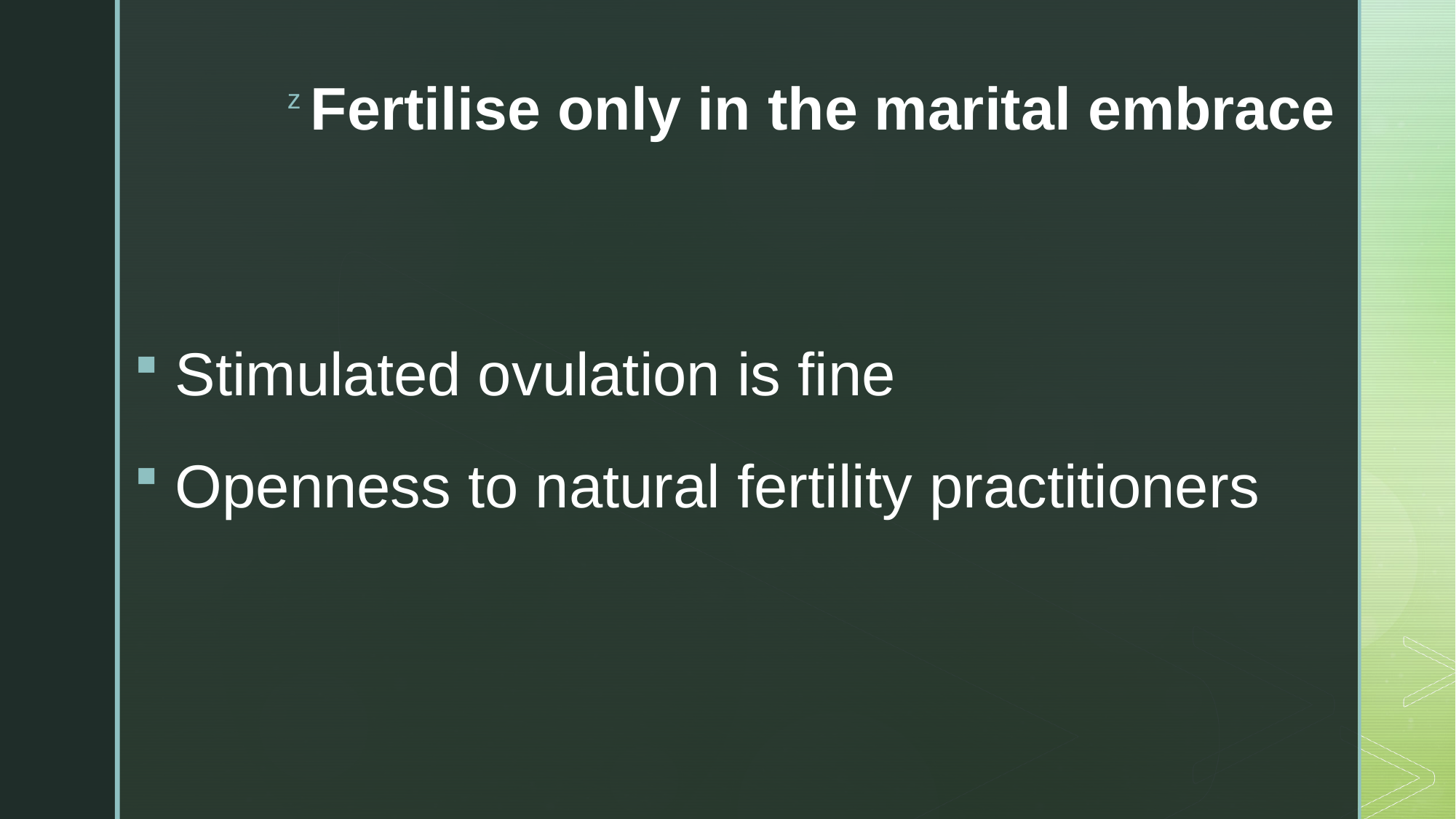

# Fertilise only in the marital embrace
Stimulated ovulation is fine
Openness to natural fertility practitioners